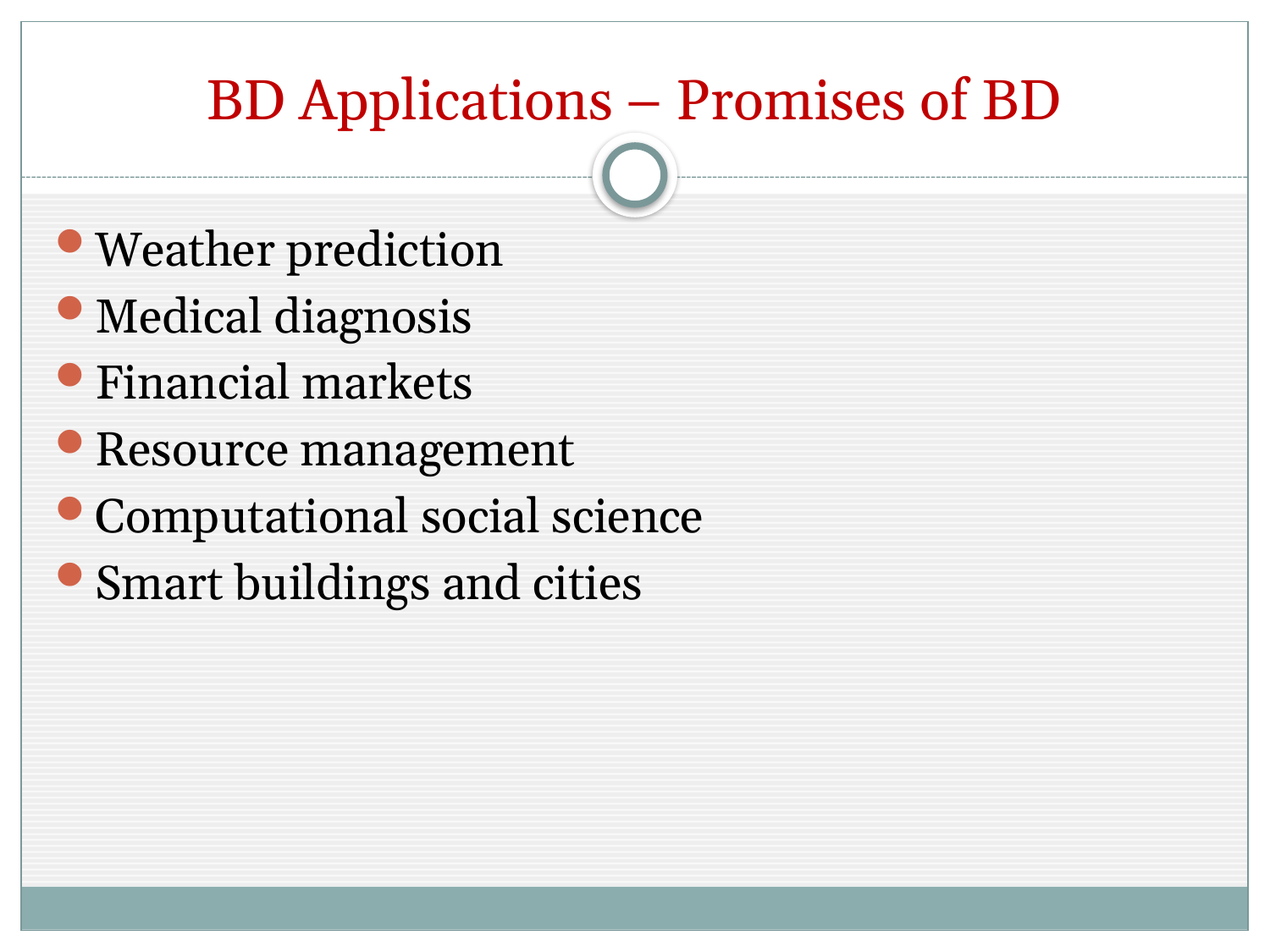

# BD Applications – Promises of BD
Weather prediction
Medical diagnosis
Financial markets
Resource management
Computational social science
Smart buildings and cities